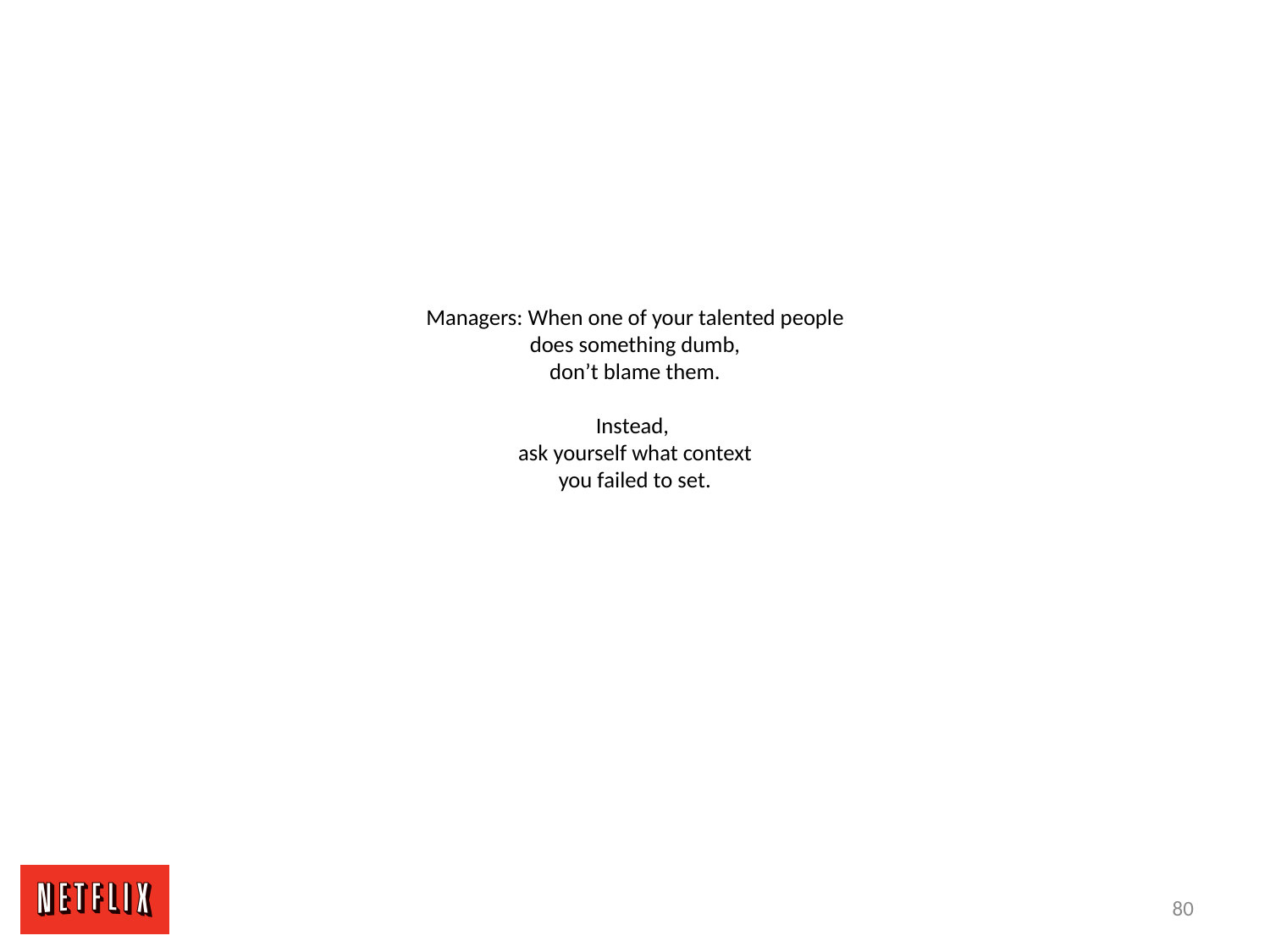

# Managers: When one of your talented people does something dumb, don’t blame them. Instead, ask yourself what context you failed to set.
80